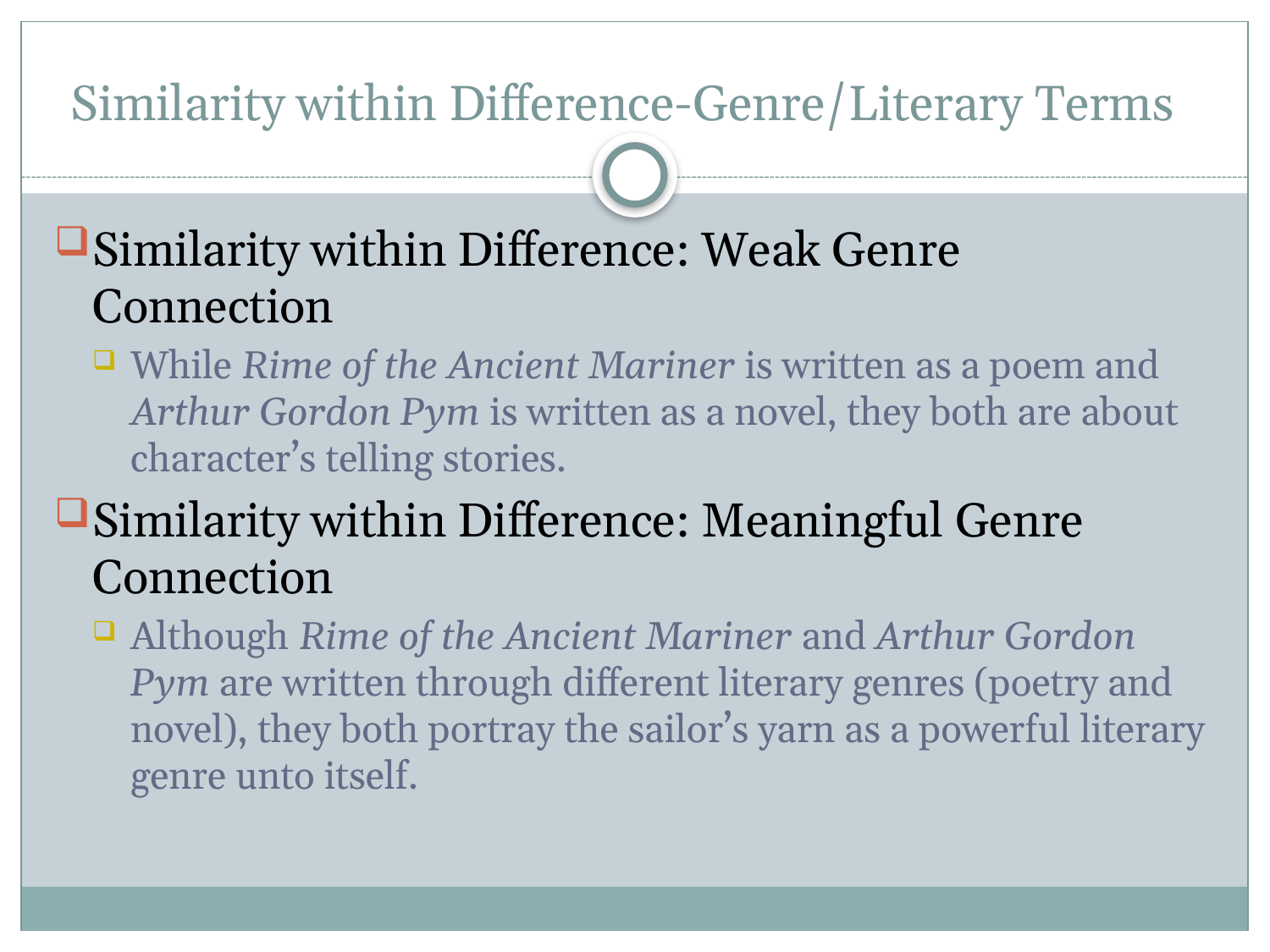

# Similarity within Difference-Genre/Literary Terms
Similarity within Difference: Weak Genre Connection
While Rime of the Ancient Mariner is written as a poem and Arthur Gordon Pym is written as a novel, they both are about character’s telling stories.
Similarity within Difference: Meaningful Genre Connection
Although Rime of the Ancient Mariner and Arthur Gordon Pym are written through different literary genres (poetry and novel), they both portray the sailor’s yarn as a powerful literary genre unto itself.